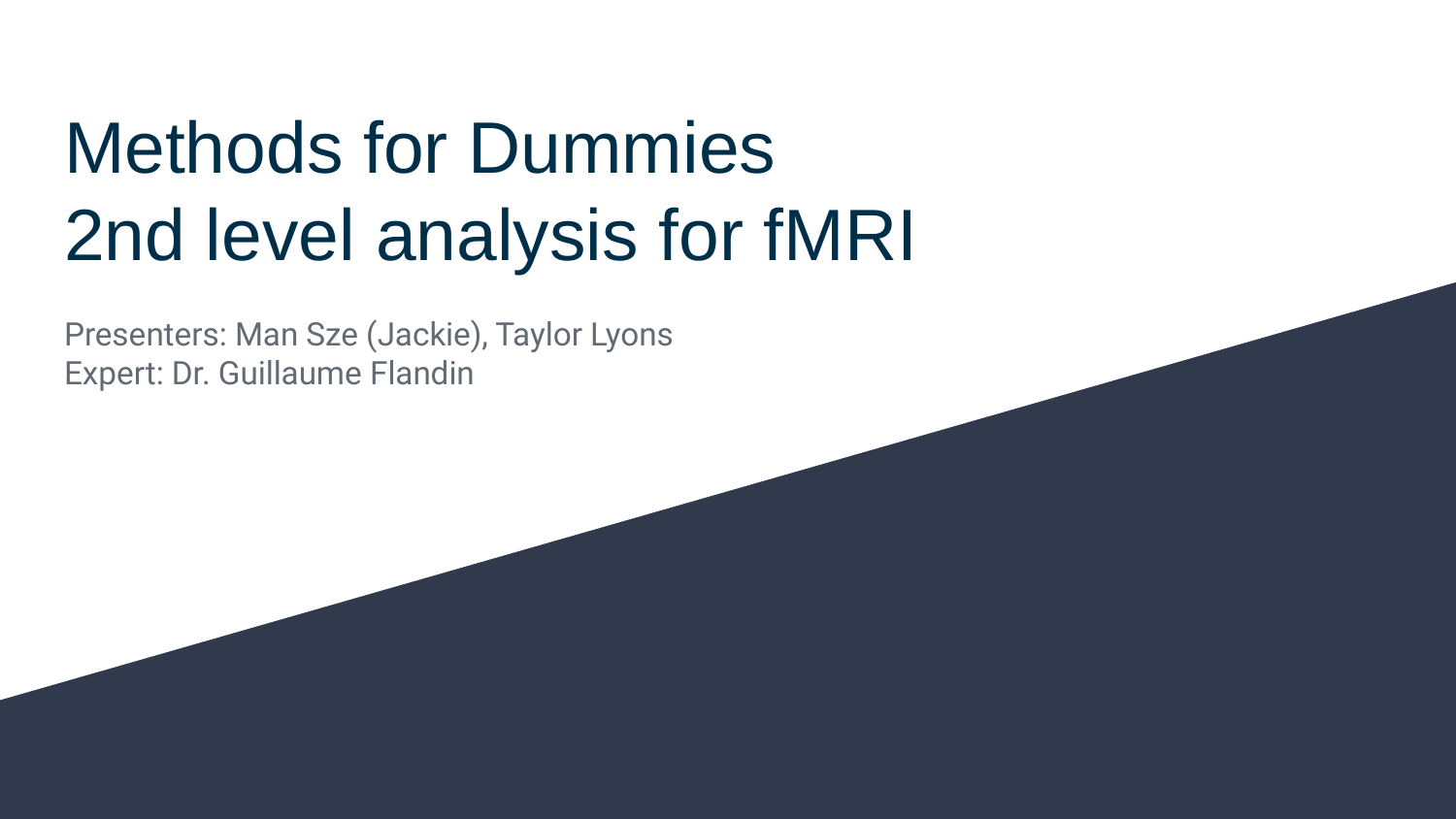

# Methods for Dummies
2nd level analysis for fMRI

Presenters: Man Sze (Jackie), Taylor Lyons
Expert: Dr. Guillaume Flandin